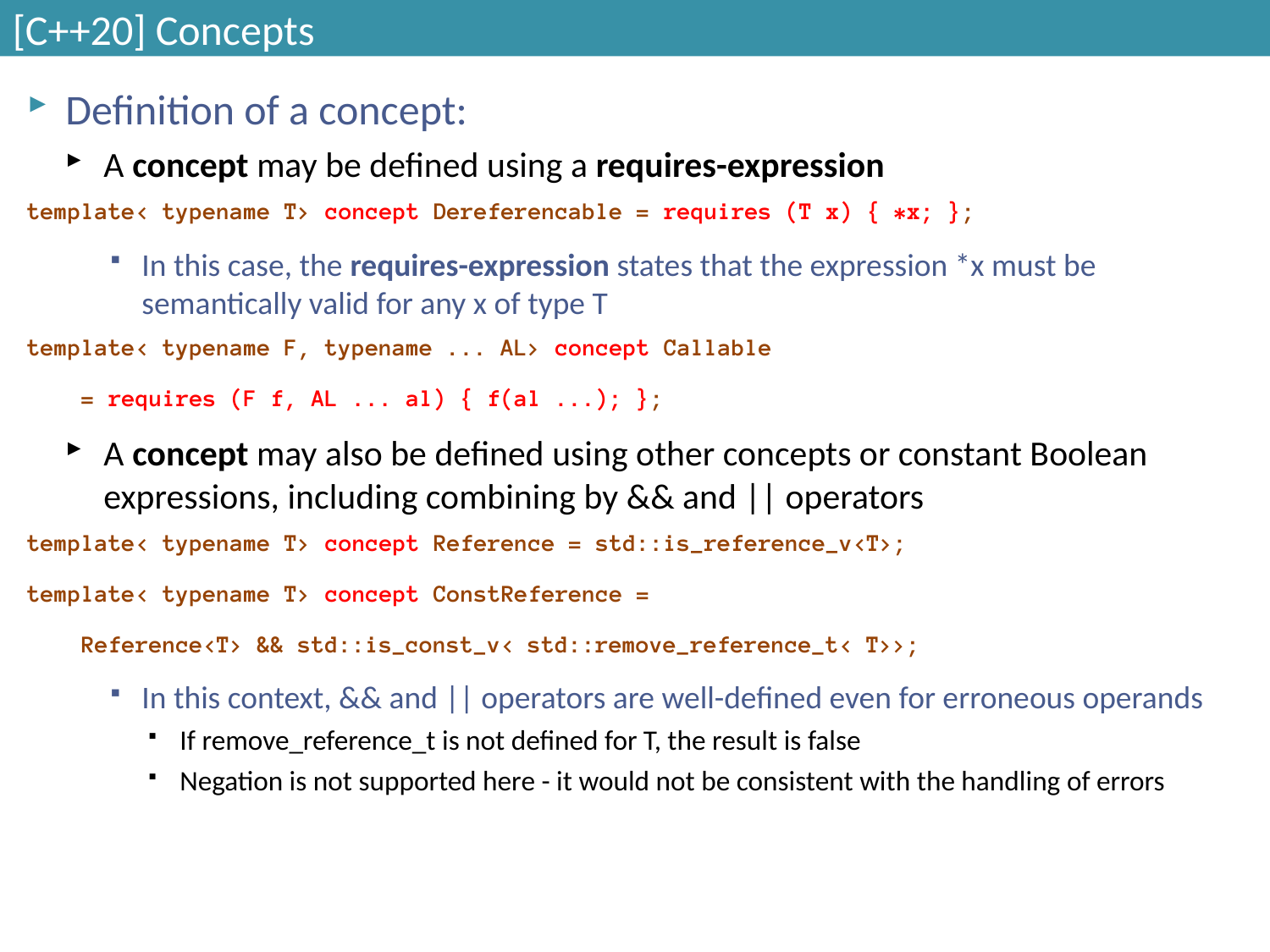

# [C++20] Concepts
Definition of a concept:
A concept may be defined using a requires-expression
template< typename T> concept Dereferencable = requires (T x) { *x; };
In this case, the requires-expression states that the expression *x must be semantically valid for any x of type T
template< typename F, typename ... AL> concept Callable
    = requires (F f, AL ... al) { f(al ...); };
A concept may also be defined using other concepts or constant Boolean expressions, including combining by && and || operators
template< typename T> concept Reference = std::is_reference_v<T>;
template< typename T> concept ConstReference =
    Reference<T> && std::is_const_v< std::remove_reference_t< T>>;
In this context, && and || operators are well-defined even for erroneous operands
If remove_reference_t is not defined for T, the result is false
Negation is not supported here - it would not be consistent with the handling of errors